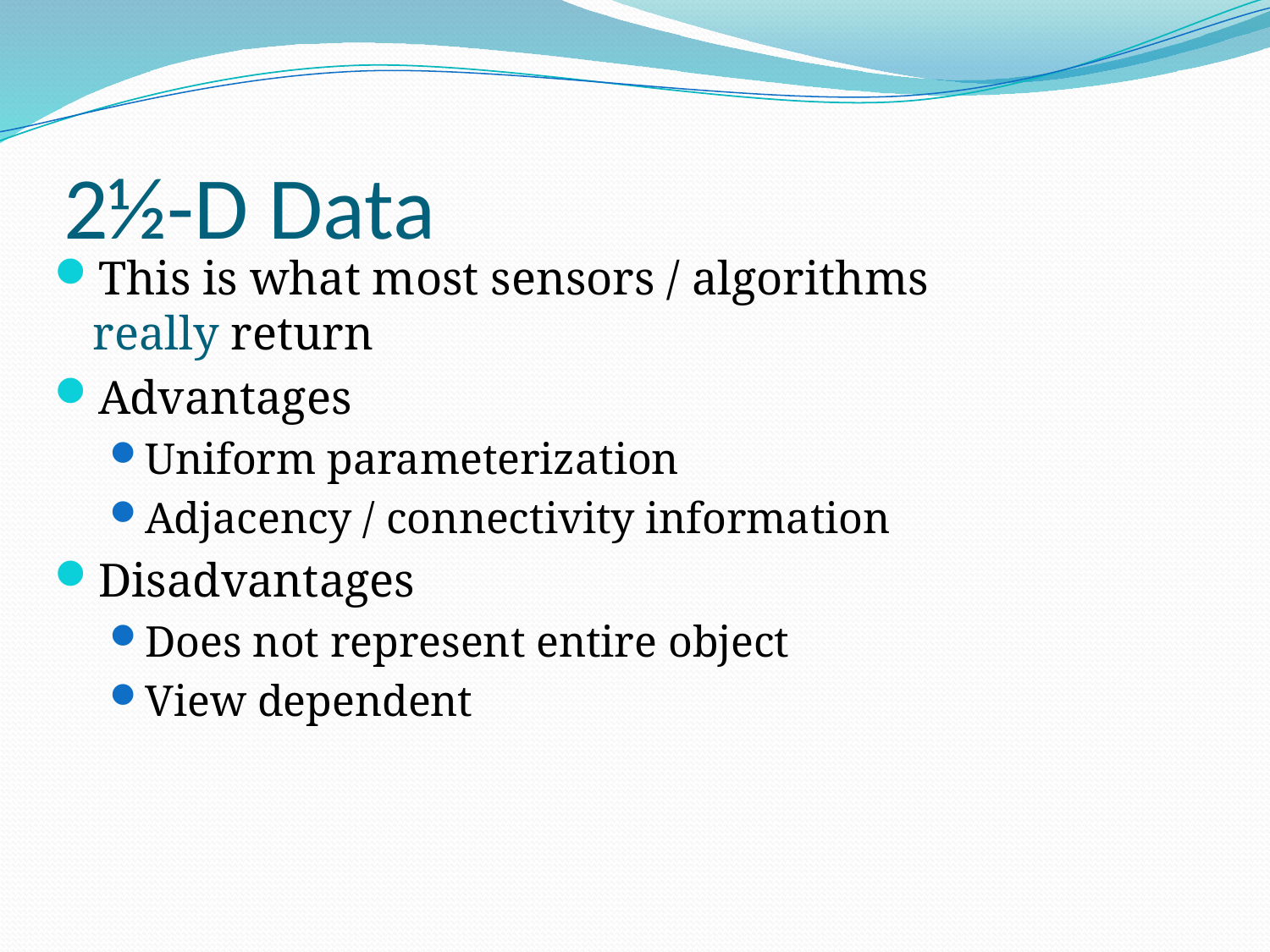

# 2½-D Data
This is what most sensors / algorithms
really return
Advantages
Uniform parameterization
Adjacency / connectivity information
Disadvantages
Does not represent entire object
View dependent